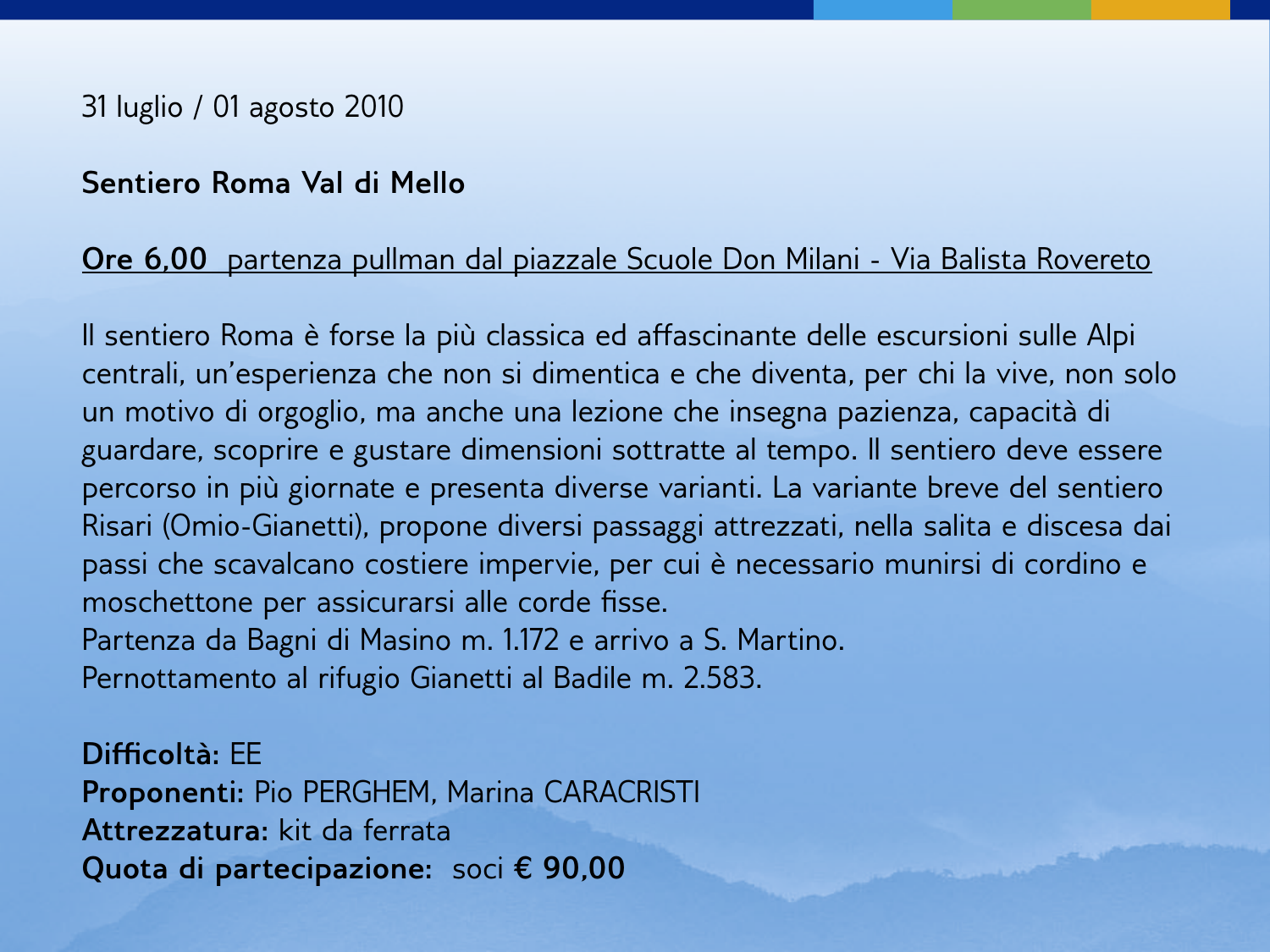

31 luglio / 01 agosto 2010
Sentiero Roma Val di Mello
Ore 6,00  partenza pullman dal piazzale Scuole Don Milani - Via Balista Rovereto

Il sentiero Roma è forse la più classica ed affascinante delle escursioni sulle Alpi centrali, un’esperienza che non si dimentica e che diventa, per chi la vive, non solo un motivo di orgoglio, ma anche una lezione che insegna pazienza, capacità di guardare, scoprire e gustare dimensioni sottratte al tempo. Il sentiero deve essere percorso in più giornate e presenta diverse varianti. La variante breve del sentiero Risari (Omio-Gianetti), propone diversi passaggi attrezzati, nella salita e discesa dai passi che scavalcano costiere impervie, per cui è necessario munirsi di cordino e moschettone per assicurarsi alle corde fisse.
Partenza da Bagni di Masino m. 1.172 e arrivo a S. Martino.
Pernottamento al rifugio Gianetti al Badile m. 2.583.
Difficoltà: EE
Proponenti: Pio PERGHEM, Marina CARACRISTI
Attrezzatura: kit da ferrata
Quota di partecipazione:  soci € 90,00